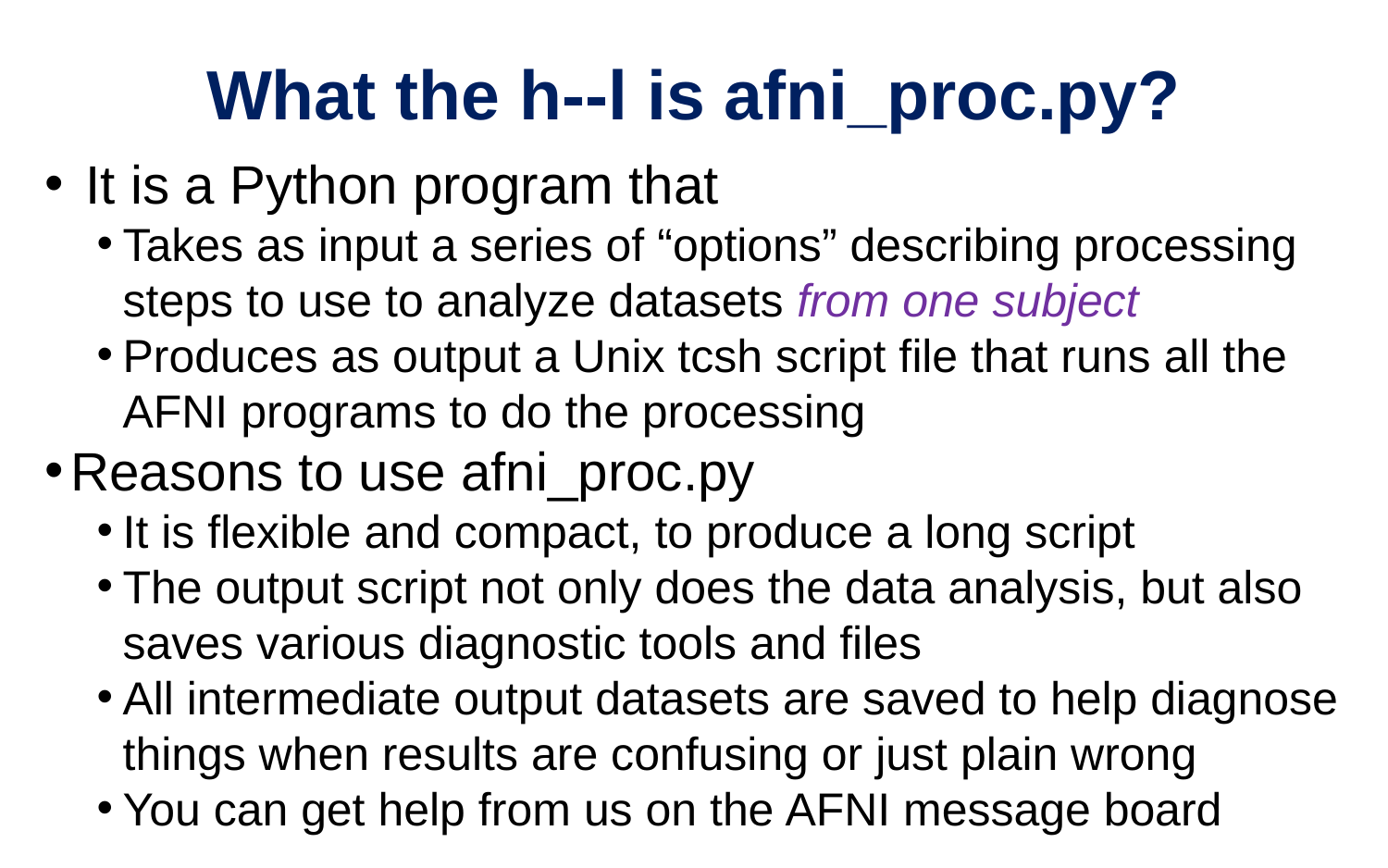

# What the h--l is afni_proc.py?
 It is a Python program that
Takes as input a series of “options” describing processing steps to use to analyze datasets from one subject
Produces as output a Unix tcsh script file that runs all the AFNI programs to do the processing
Reasons to use afni_proc.py
It is flexible and compact, to produce a long script
The output script not only does the data analysis, but also saves various diagnostic tools and files
All intermediate output datasets are saved to help diagnose things when results are confusing or just plain wrong
You can get help from us on the AFNI message board